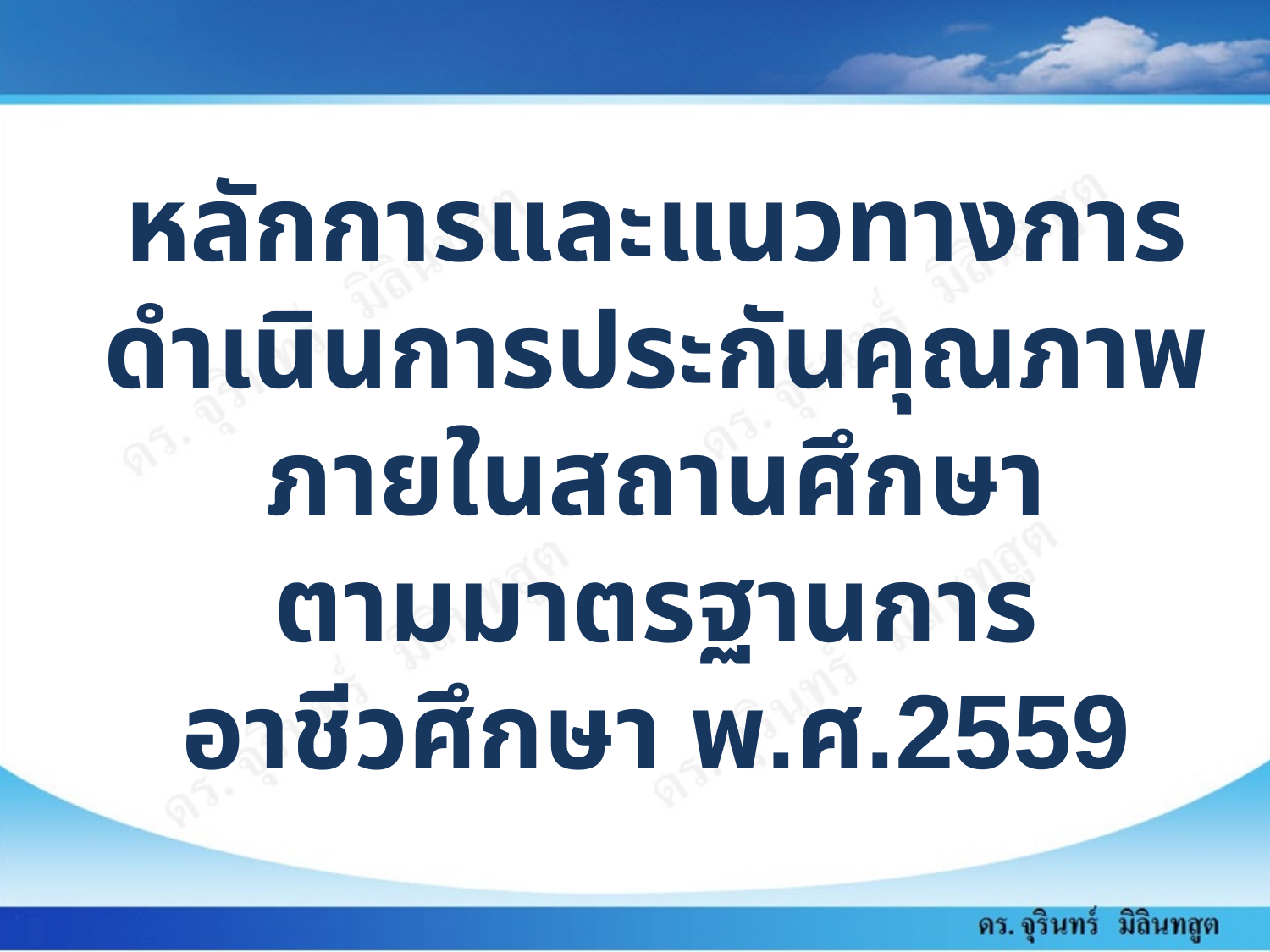

หลักการและแนวทางการดำเนินการประกันคุณภาพ
ภายในสถานศึกษา
ตามมาตรฐานการอาชีวศึกษา พ.ศ.2559